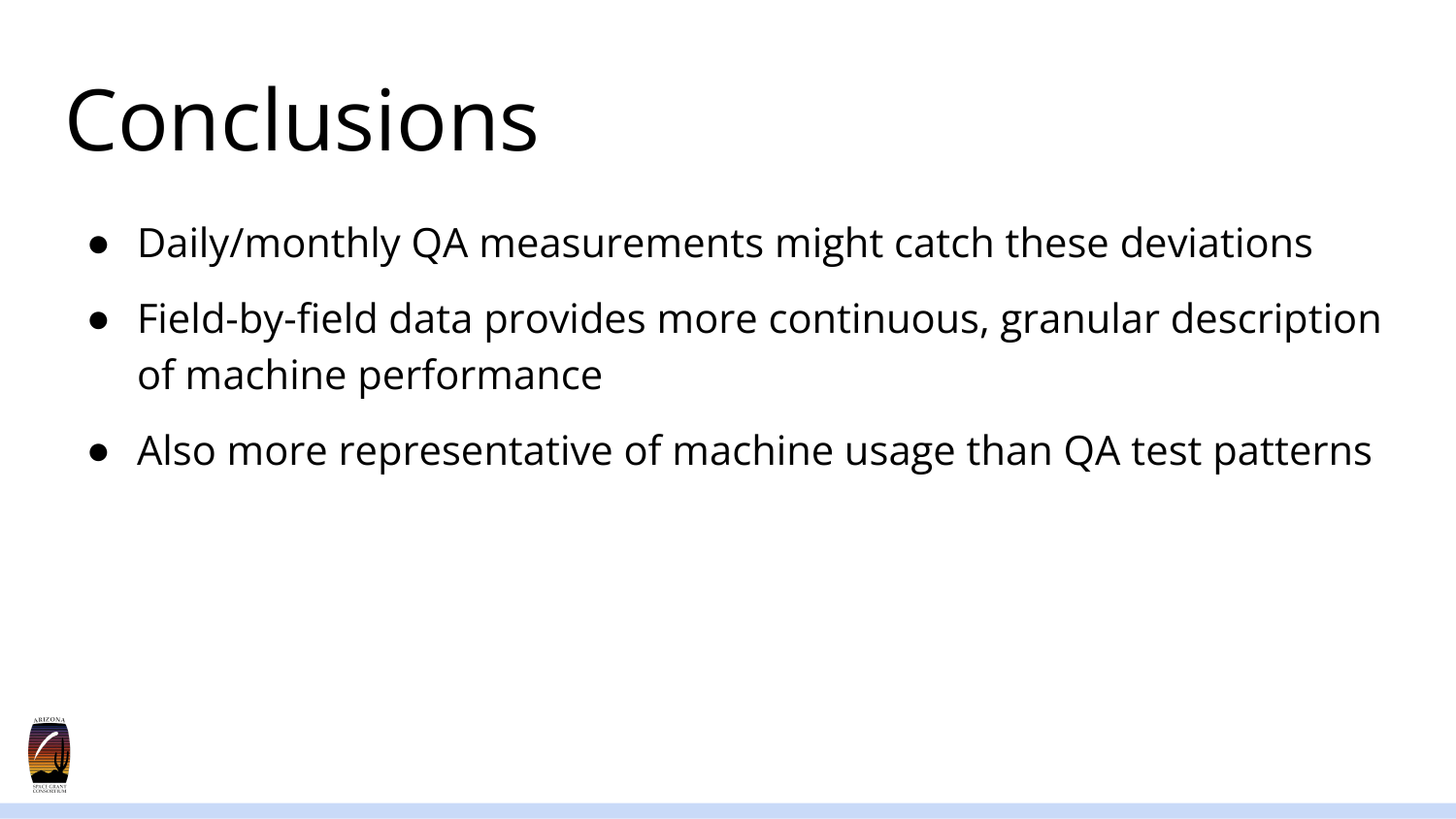

# Conclusions
Daily/monthly QA measurements might catch these deviations
Field-by-field data provides more continuous, granular description of machine performance
Also more representative of machine usage than QA test patterns